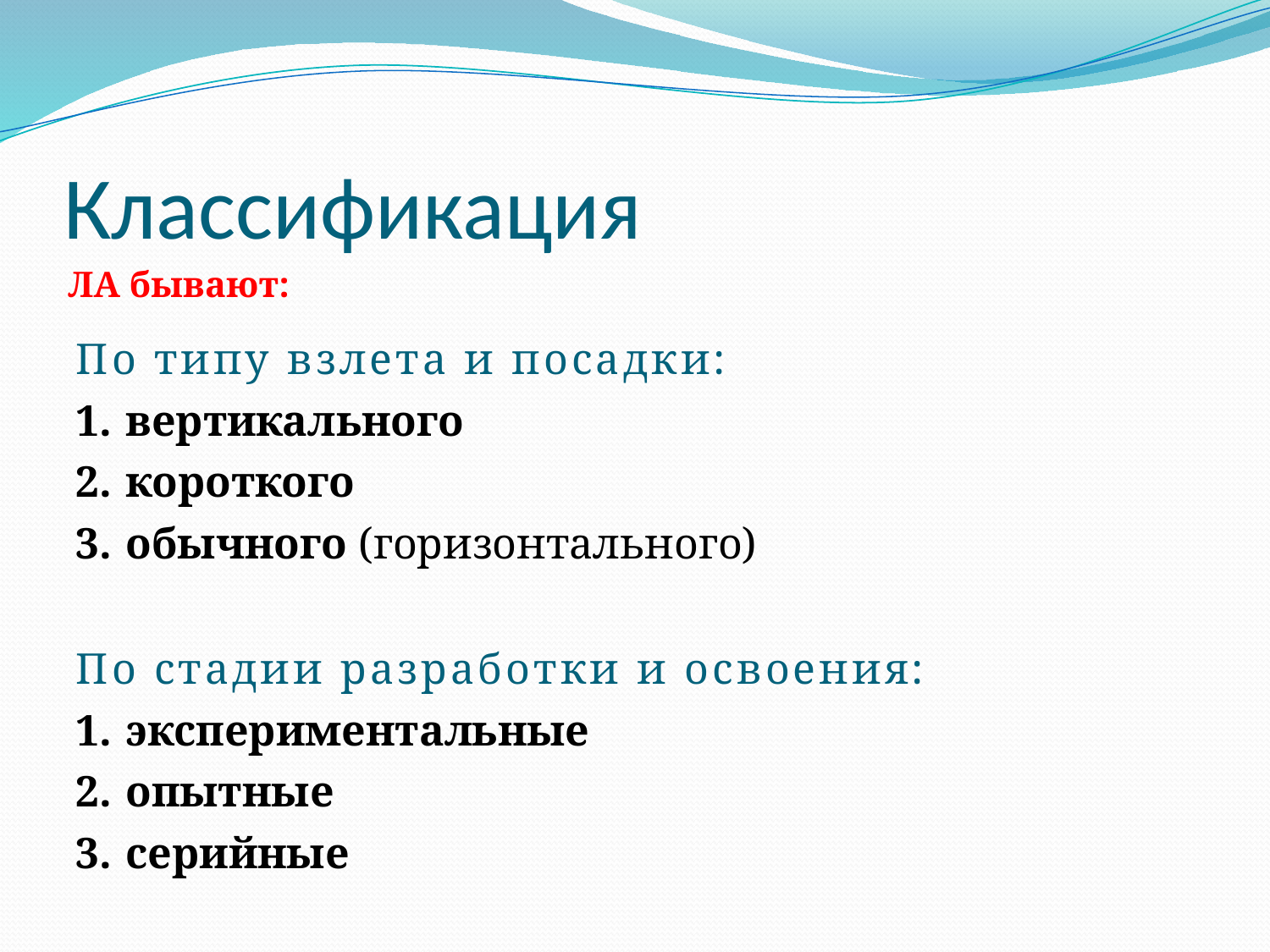

# Классификация
ЛА бывают:
По типу взлета и посадки:
вертикального
короткого
обычного (горизонтального)
По стадии разработки и освоения:
экспериментальные
опытные
серийные